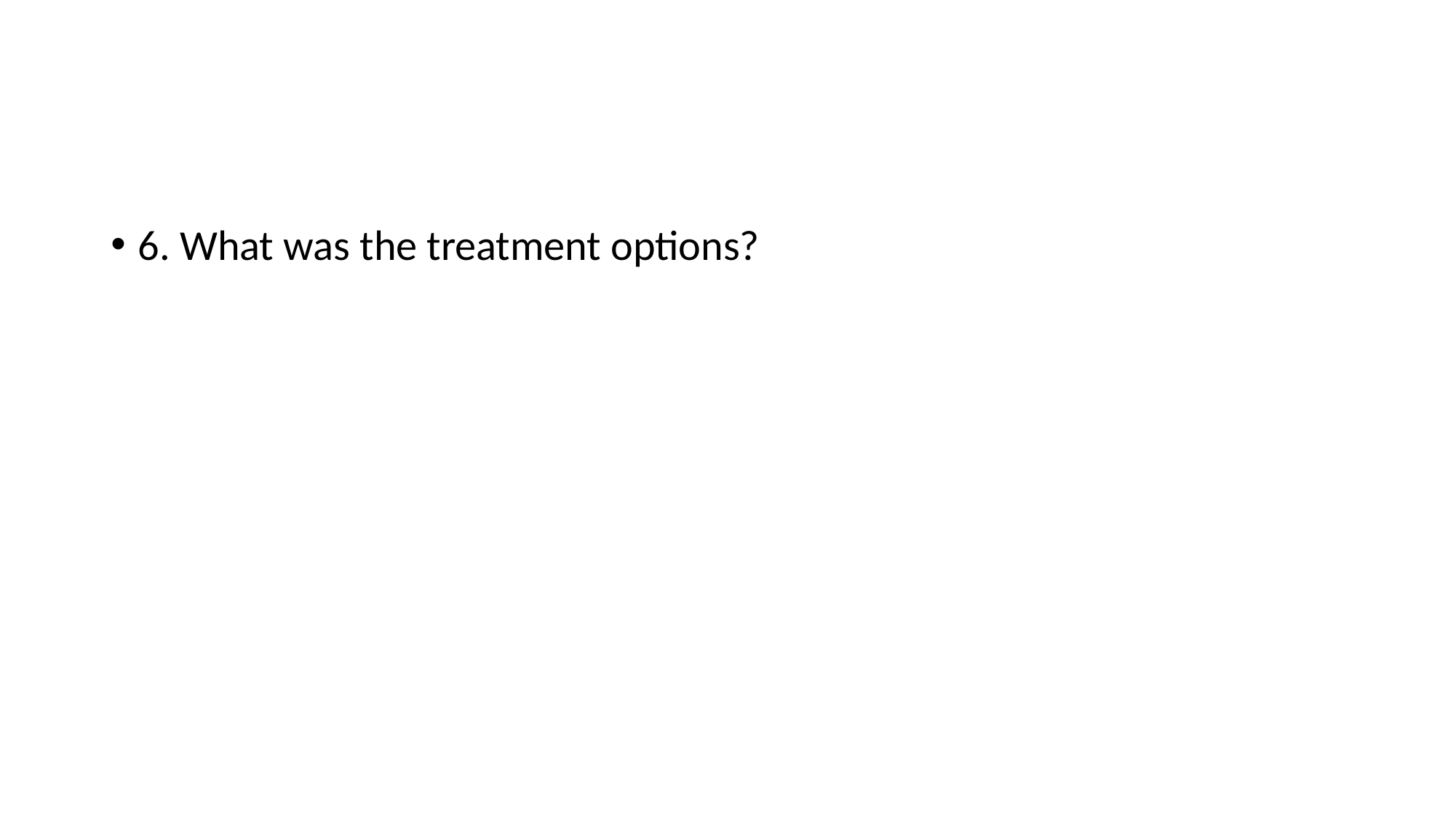

#
6. What was the treatment options?